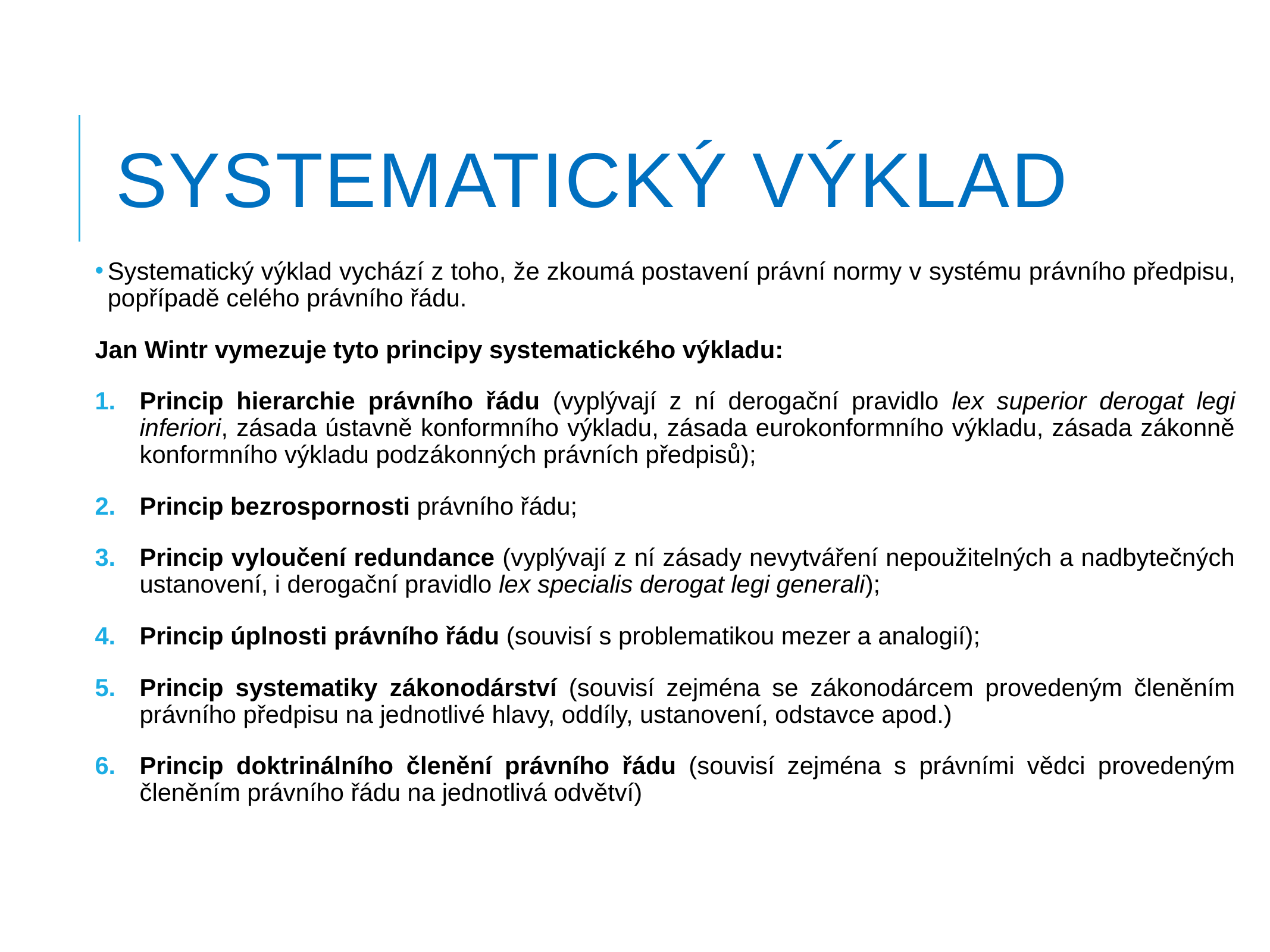

# Systematický výklad
Systematický výklad vychází z toho, že zkoumá postavení právní normy v systému právního předpisu, popřípadě celého právního řádu.
Jan Wintr vymezuje tyto principy systematického výkladu:
Princip hierarchie právního řádu (vyplývají z ní derogační pravidlo lex superior derogat legi inferiori, zásada ústavně konformního výkladu, zásada eurokonformního výkladu, zásada zákonně konformního výkladu podzákonných právních předpisů);
Princip bezrospornosti právního řádu;
Princip vyloučení redundance (vyplývají z ní zásady nevytváření nepoužitelných a nadbytečných ustanovení, i derogační pravidlo lex specialis derogat legi generali);
Princip úplnosti právního řádu (souvisí s problematikou mezer a analogií);
Princip systematiky zákonodárství (souvisí zejména se zákonodárcem provedeným členěním právního předpisu na jednotlivé hlavy, oddíly, ustanovení, odstavce apod.)
Princip doktrinálního členění právního řádu (souvisí zejména s právními vědci provedeným členěním právního řádu na jednotlivá odvětví)